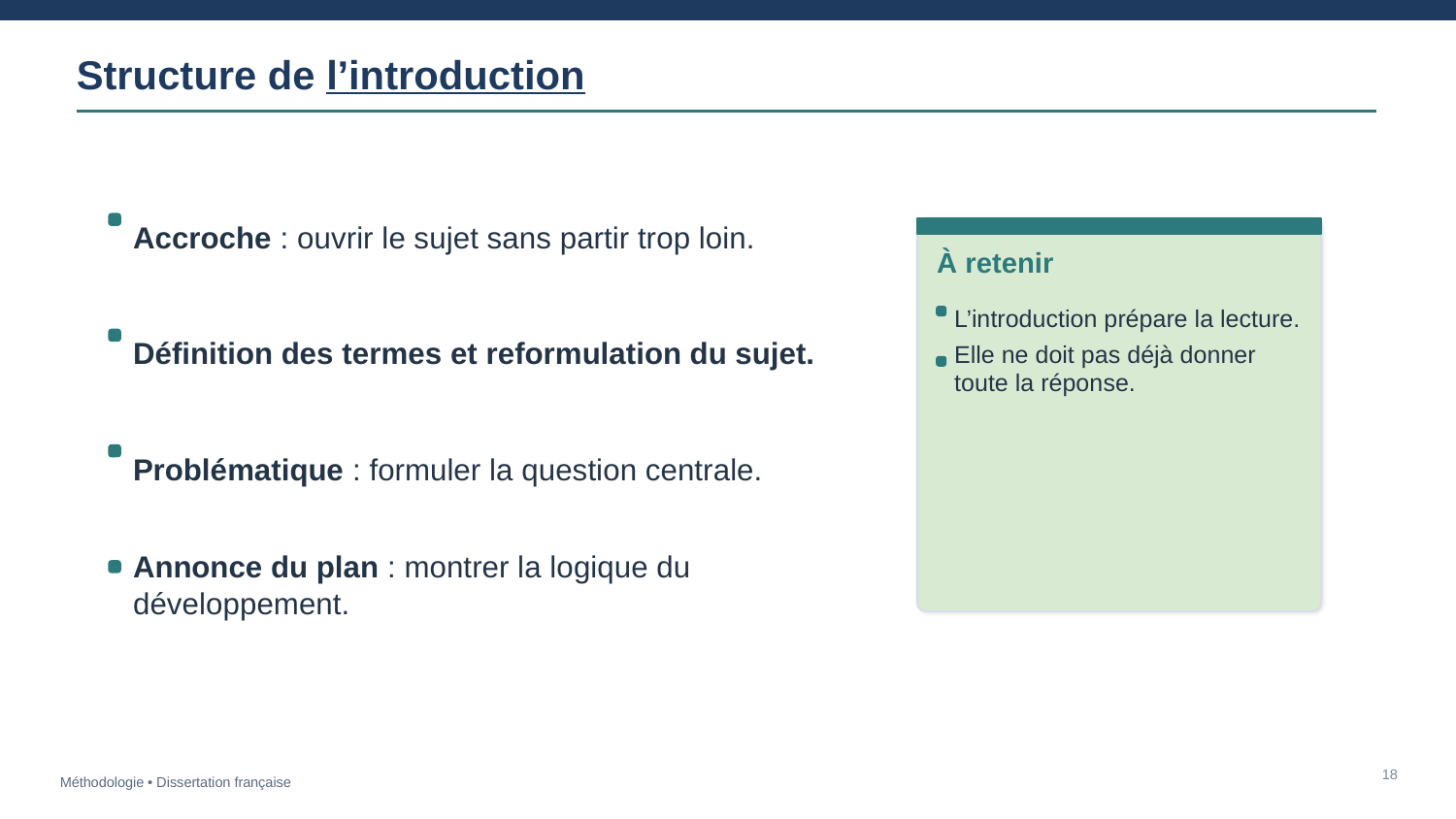

Structure de l’introduction
Accroche : ouvrir le sujet sans partir trop loin.

À retenir
L’introduction prépare la lecture.

Définition des termes et reformulation du sujet.

Elle ne doit pas déjà donner toute la réponse.

Problématique : formuler la question centrale.

Annonce du plan : montrer la logique du développement.

18